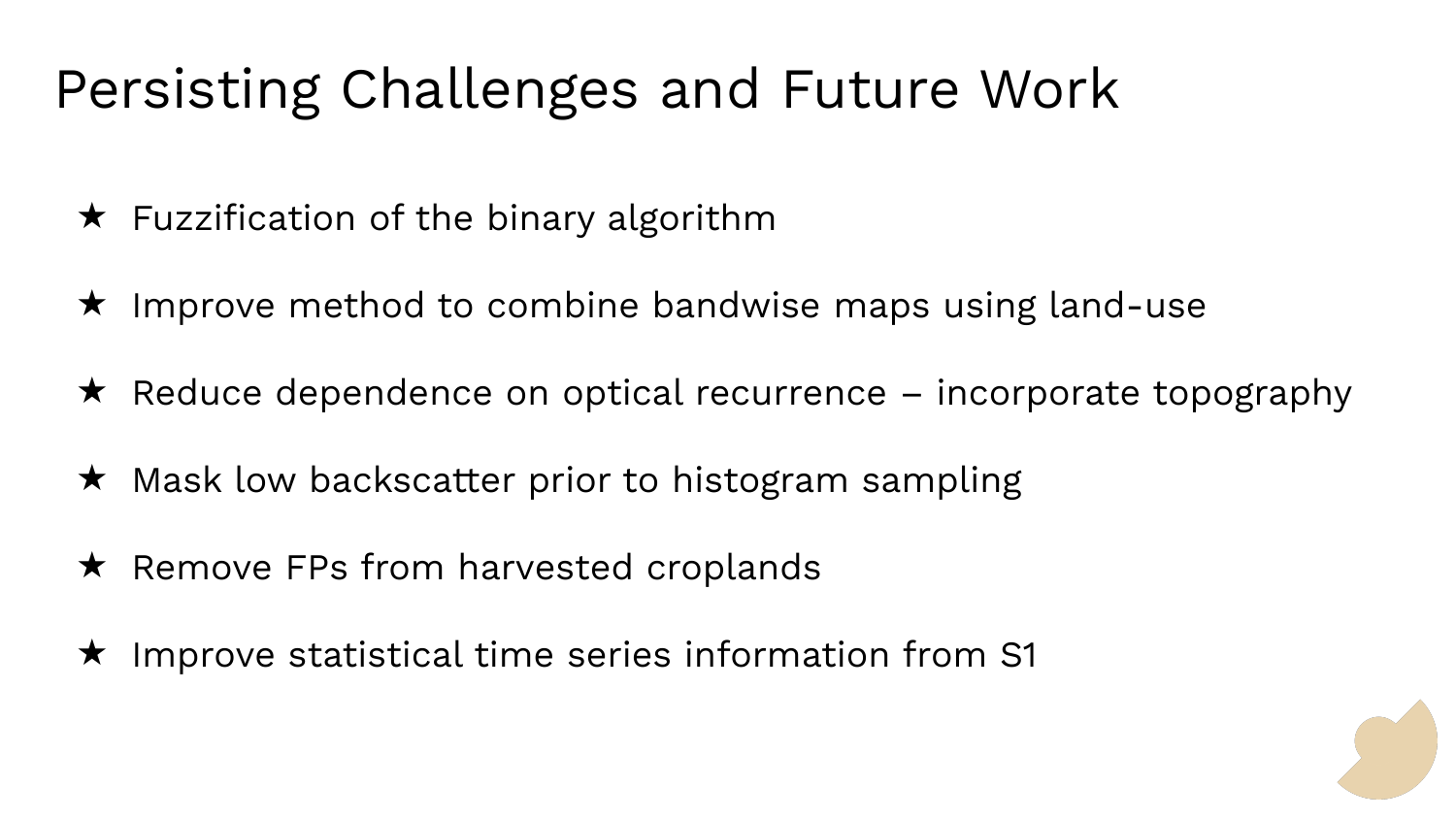

# Persisting Challenges and Future Work
Fuzzification of the binary algorithm
Improve method to combine bandwise maps using land-use
Reduce dependence on optical recurrence – incorporate topography
Mask low backscatter prior to histogram sampling
Remove FPs from harvested croplands
Improve statistical time series information from S1